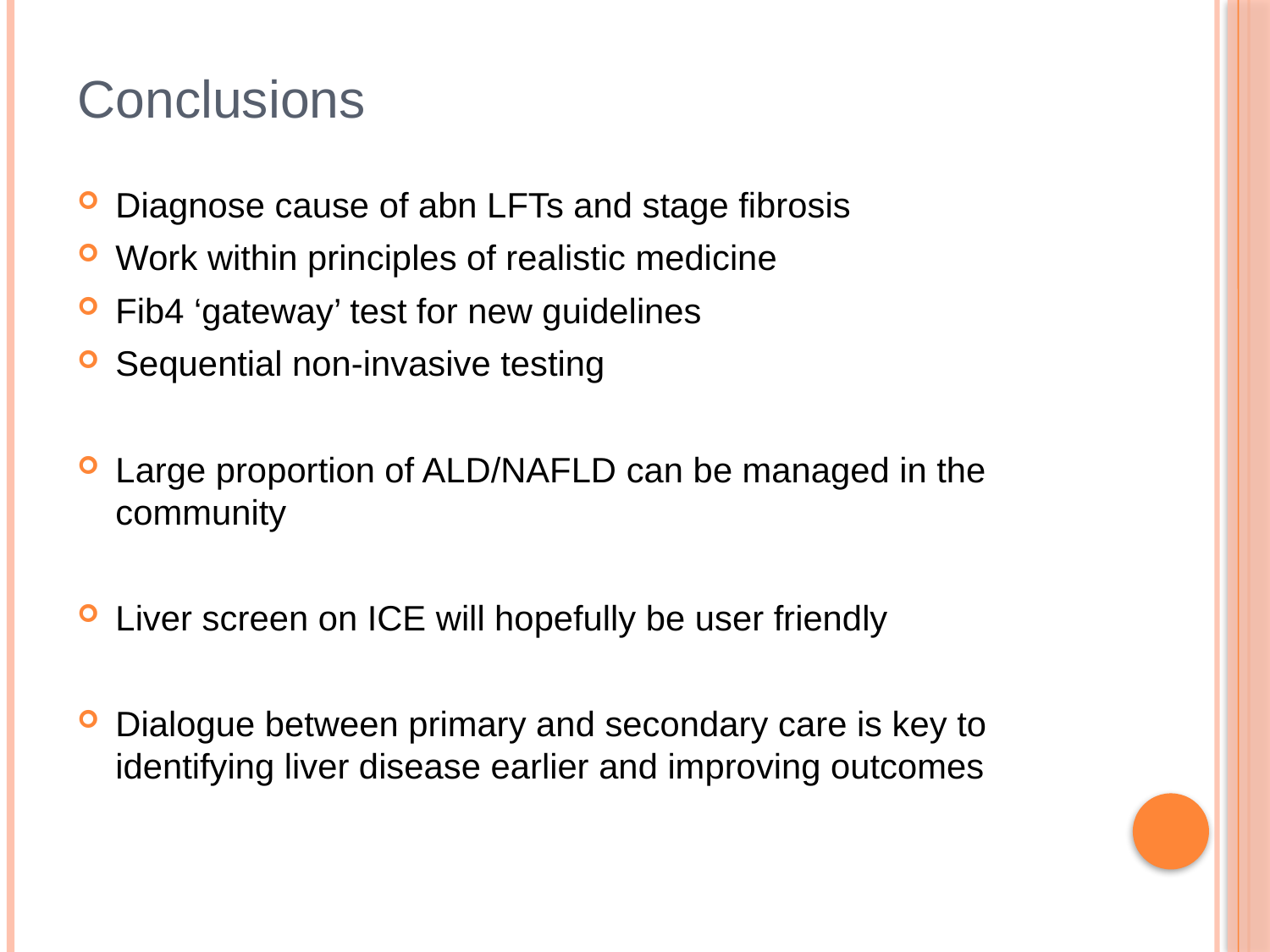

# Conclusions
Diagnose cause of abn LFTs and stage fibrosis
Work within principles of realistic medicine
Fib4 ‘gateway’ test for new guidelines
Sequential non-invasive testing

Large proportion of ALD/NAFLD can be managed in the community

Liver screen on ICE will hopefully be user friendly

Dialogue between primary and secondary care is key to identifying liver disease earlier and improving outcomes